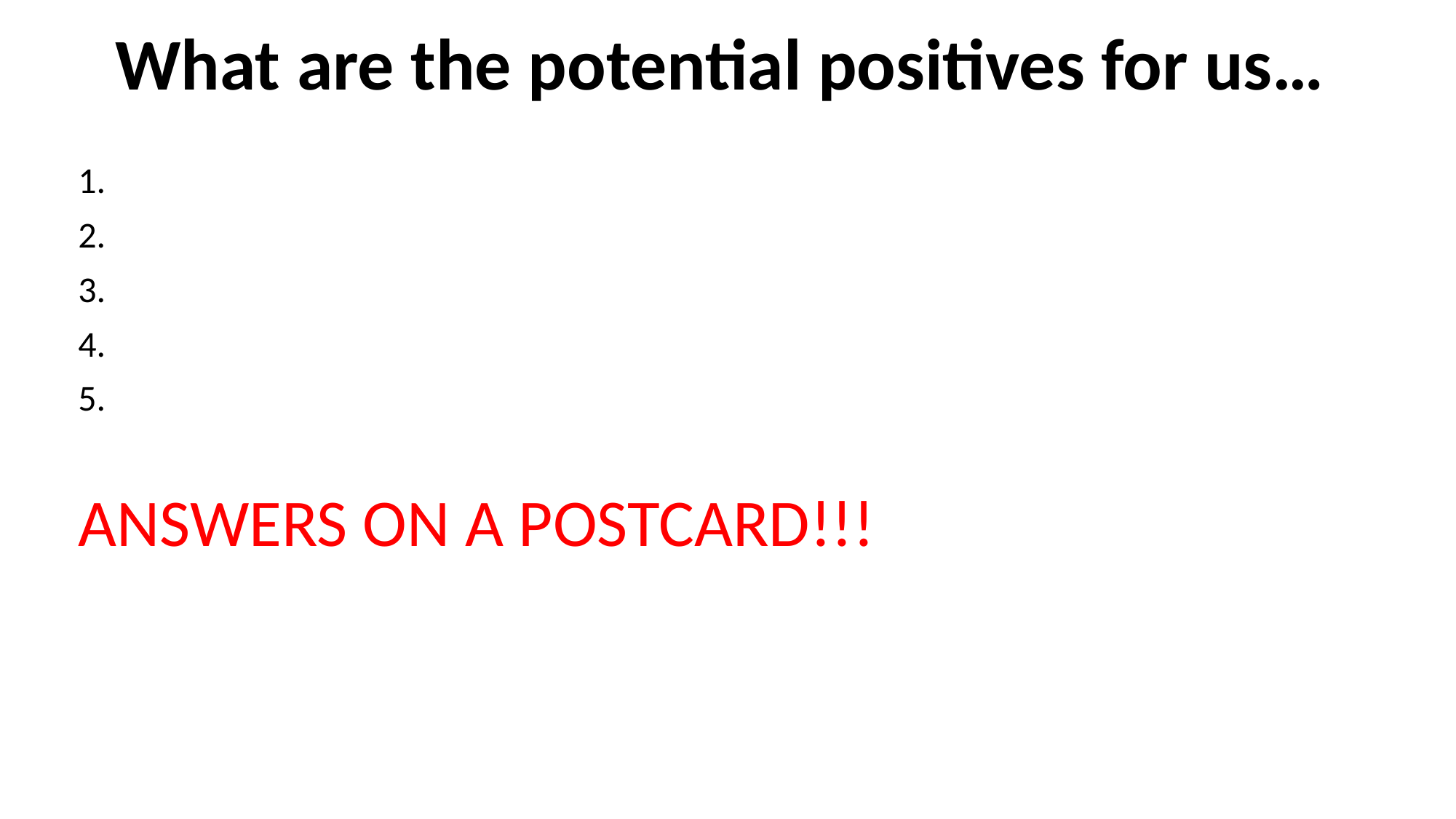

# What are the potential positives for us…
1.
2.
3.
4.
5.

ANSWERS ON A POSTCARD!!!